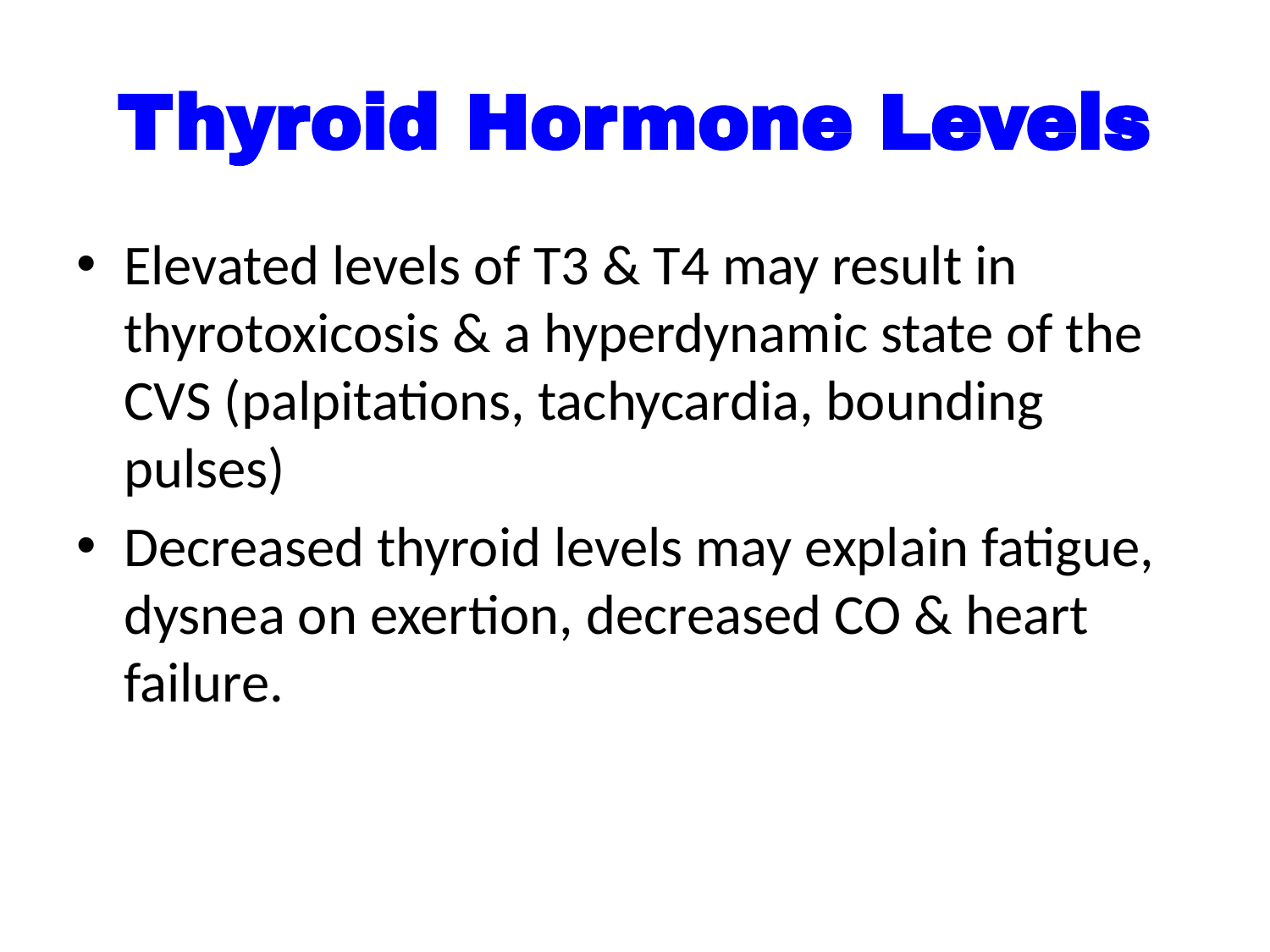

# Thyroid Hormone Levels
Elevated levels of T3 & T4 may result in thyrotoxicosis & a hyperdynamic state of the CVS (palpitations, tachycardia, bounding pulses)
Decreased thyroid levels may explain fatigue, dysnea on exertion, decreased CO & heart failure.